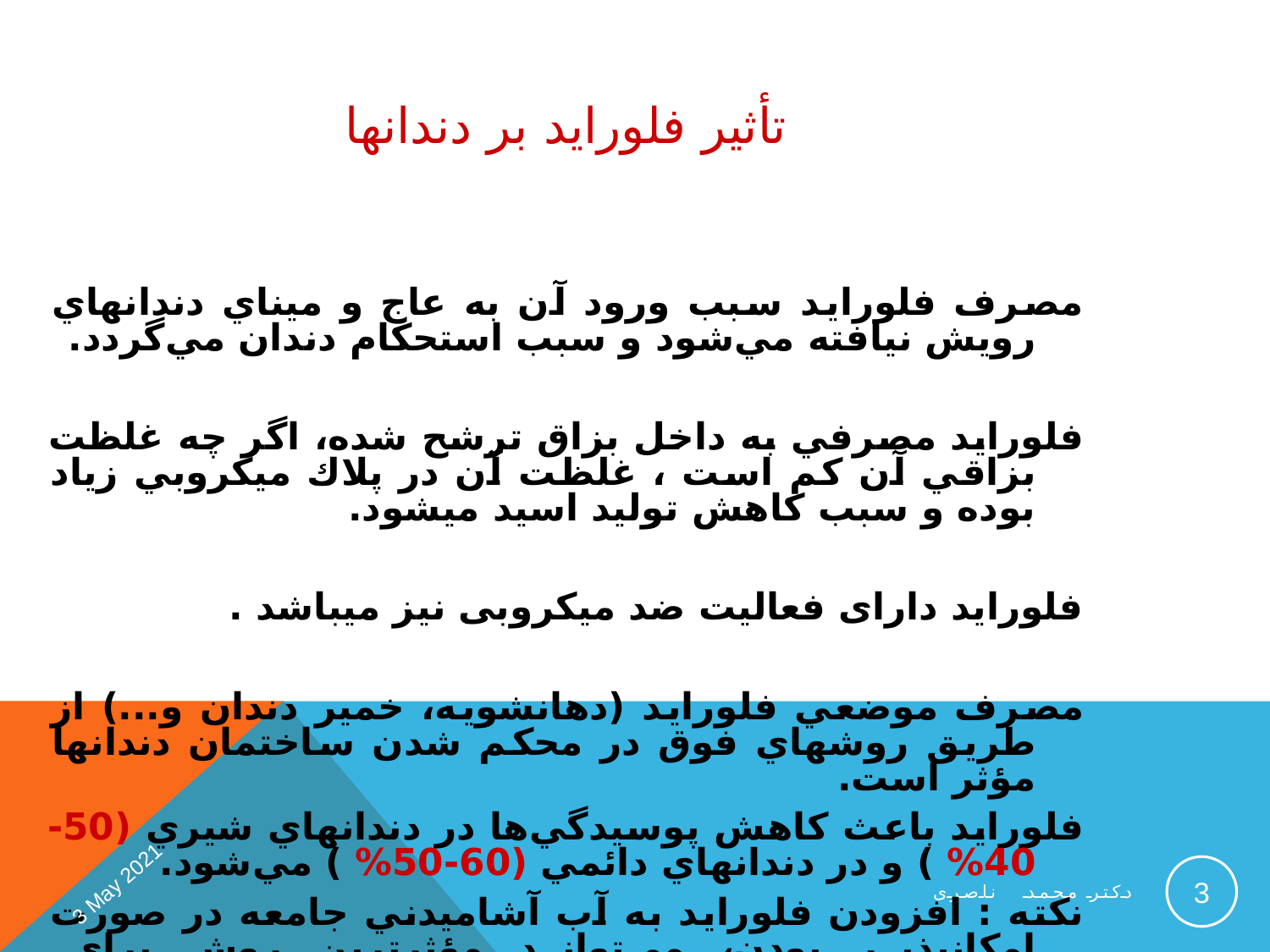

# تأثير فلورايد بر دندانها

مصرف فلورايد سبب ورود آن به عاج و ميناي دندانهاي رويش نيافته مي‌شود و سبب استحكام دندان مي‌گردد.

فلورايد مصرفي به داخل بزاق ترشح شده، اگر چه غلظت بزاقي آن كم است ، غلظت آن در پلاك ميكروبي زياد بوده و سبب كاهش توليد اسيد ميشود.

فلورايد دارای فعاليت ضد ميکروبی نيز ميباشد .

مصرف موضعي فلورايد (دهانشويه، خمير دندان و...) از طريق روشهاي فوق در محكم شدن ساختمان دندانها مؤثر است.
فلورايد باعث كاهش پوسيدگي‌ها در دندانهاي شيري (50-40% ) و در دندانهاي دائمي (60-50% ) مي‌شود.
نکته : افزودن فلورايد به آب آشاميدني جامعه در صورت امكانپذير بودن، مي‌تواند مؤثرترين روش براي پيشگيري از پوسيدگي دنداني باشد.
3 May 2021
3
دکتر محمد   ناصری